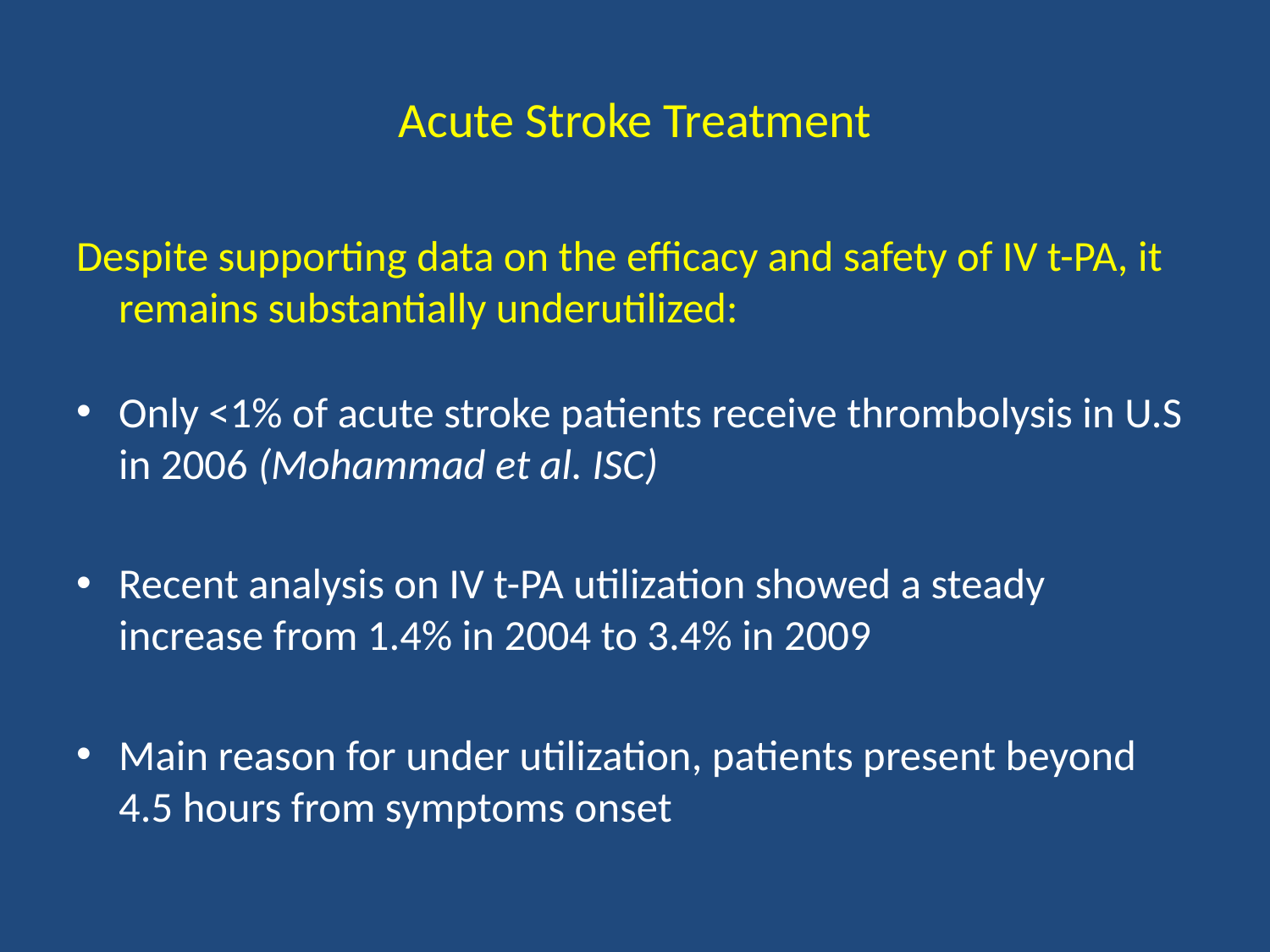

# Acute Stroke Treatment
Despite supporting data on the efficacy and safety of IV t-PA, it remains substantially underutilized:

Only <1% of acute stroke patients receive thrombolysis in U.S  in 2006 (Mohammad et al. ISC)

Recent analysis on IV t-PA utilization showed a steady increase from 1.4% in 2004 to 3.4% in 2009

Main reason for under utilization, patients present beyond 4.5 hours from symptoms onset